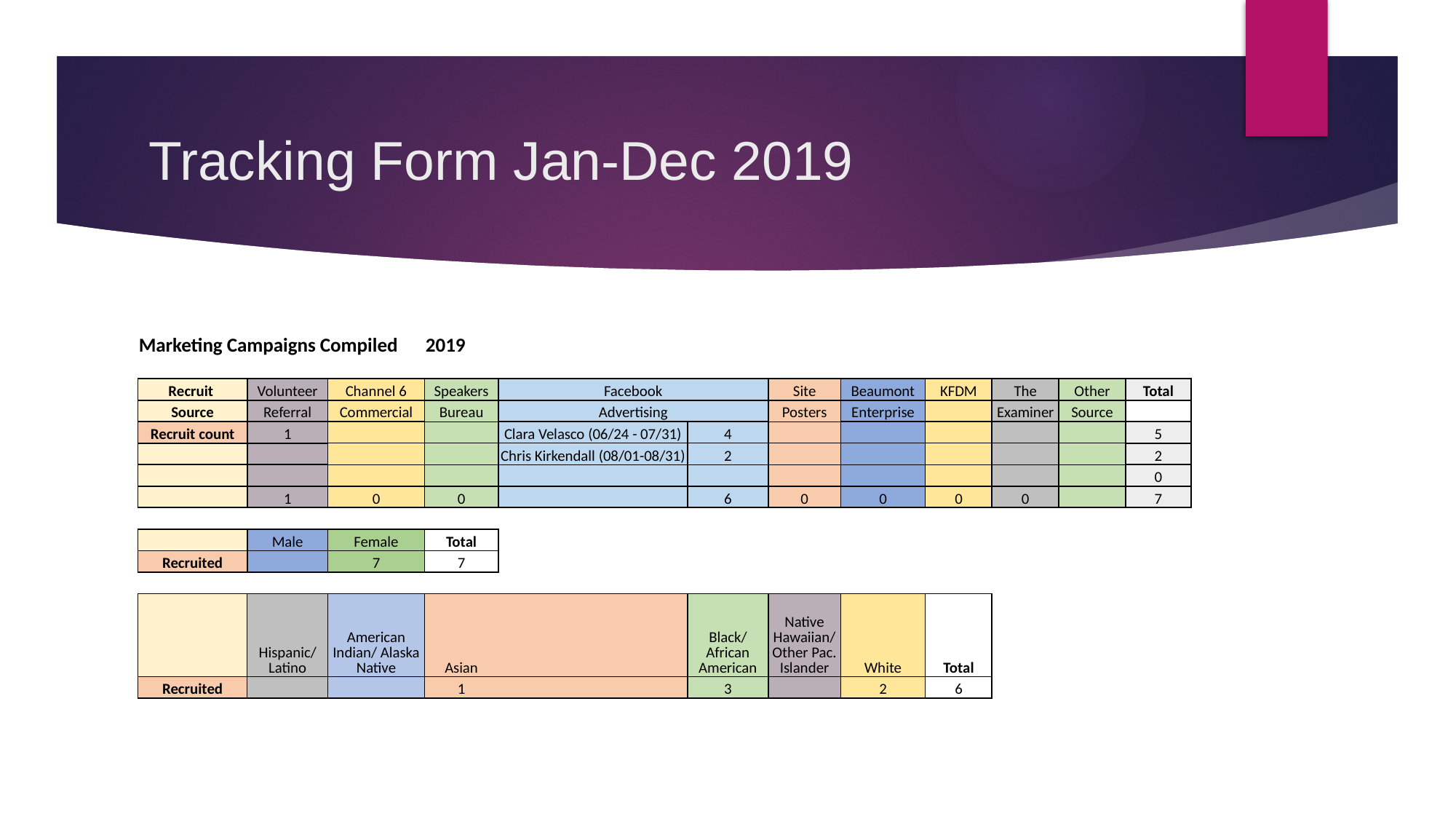

# Tracking Form Jan-Dec 2019
| Marketing Campaigns Compiled |  |  | 2019 |  |  |  |  |  |  |  |  |
| --- | --- | --- | --- | --- | --- | --- | --- | --- | --- | --- | --- |
|  |  |  |  |  |  |  |  |  |  |  |  |
| Recruit | Volunteer | Channel 6 | Speakers | Facebook |  | Site | Beaumont | KFDM | The | Other | Total |
| Source | Referral | Commercial | Bureau | Advertising |  | Posters | Enterprise |  | Examiner | Source |  |
| Recruit count | 1 |  |  | Clara Velasco (06/24 - 07/31) | 4 |  |  |  |  |  | 5 |
|  |  |  |  | Chris Kirkendall (08/01-08/31) | 2 |  |  |  |  |  | 2 |
|  |  |  |  |  |  |  |  |  |  |  | 0 |
|  | 1 | 0 | 0 |  | 6 | 0 | 0 | 0 | 0 |  | 7 |
|  |  |  |  |  |  |  |  |  |  |  |  |
|  | Male | Female | Total |  |  |  |  |  |  |  |  |
| Recruited |  | 7 | 7 |  |  |  |  |  |  |  |  |
|  |  |  |  |  |  |  |  |  |  |  |  |
|  | Hispanic/ Latino | American Indian/ Alaska Native | Asian |  | Black/ African American | Native Hawaiian/ Other Pac. Islander | White | Total |  |  |  |
| Recruited |  |  | 1 |  | 3 |  | 2 | 6 |  |  |  |